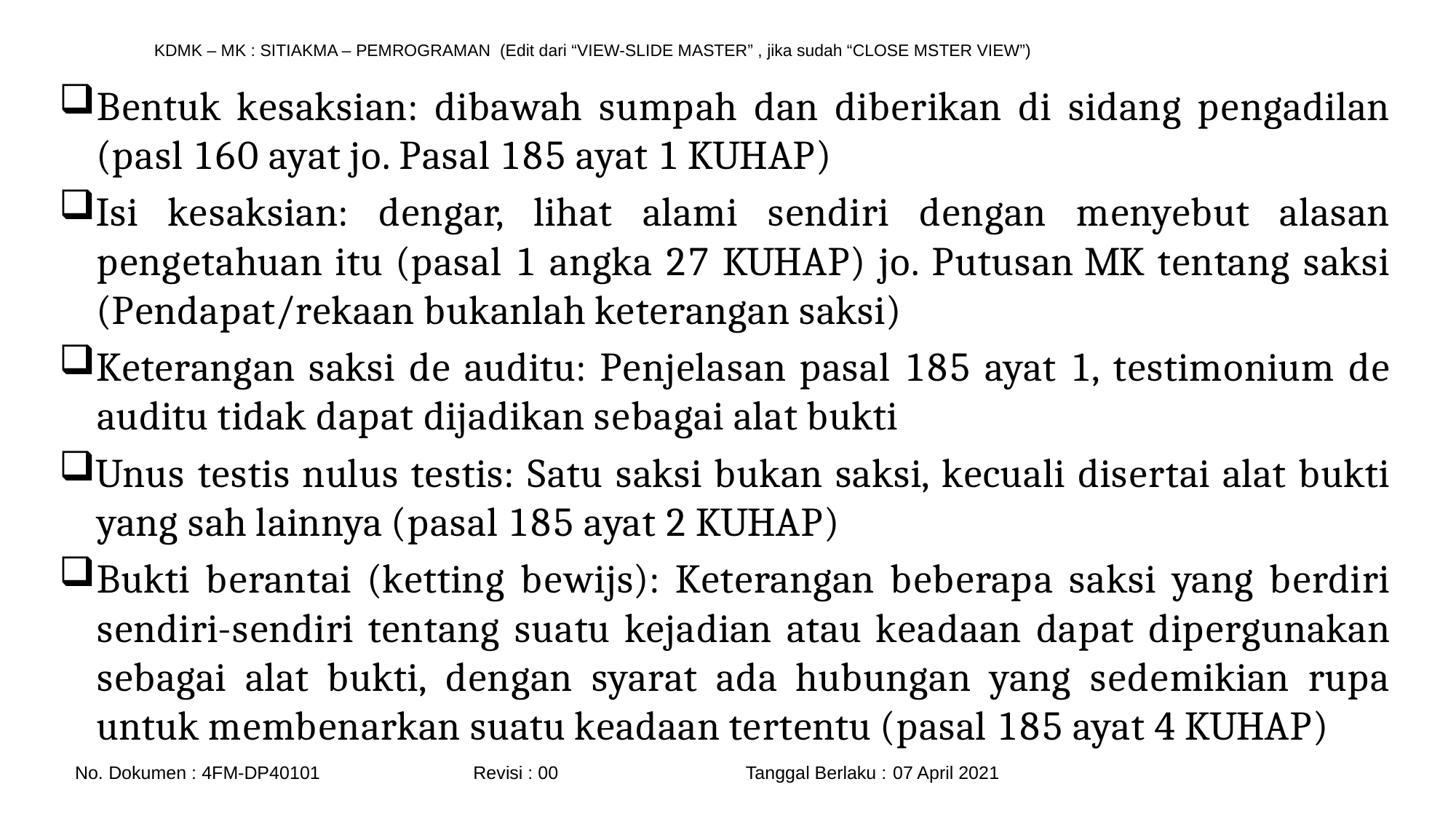

Bentuk kesaksian: dibawah sumpah dan diberikan di sidang pengadilan (pasl 160 ayat jo. Pasal 185 ayat 1 KUHAP)
Isi kesaksian: dengar, lihat alami sendiri dengan menyebut alasan pengetahuan itu (pasal 1 angka 27 KUHAP) jo. Putusan MK tentang saksi (Pendapat/rekaan bukanlah keterangan saksi)
Keterangan saksi de auditu: Penjelasan pasal 185 ayat 1, testimonium de auditu tidak dapat dijadikan sebagai alat bukti
Unus testis nulus testis: Satu saksi bukan saksi, kecuali disertai alat bukti yang sah lainnya (pasal 185 ayat 2 KUHAP)
Bukti berantai (ketting bewijs): Keterangan beberapa saksi yang berdiri sendiri-sendiri tentang suatu kejadian atau keadaan dapat dipergunakan sebagai alat bukti, dengan syarat ada hubungan yang sedemikian rupa untuk membenarkan suatu keadaan tertentu (pasal 185 ayat 4 KUHAP)